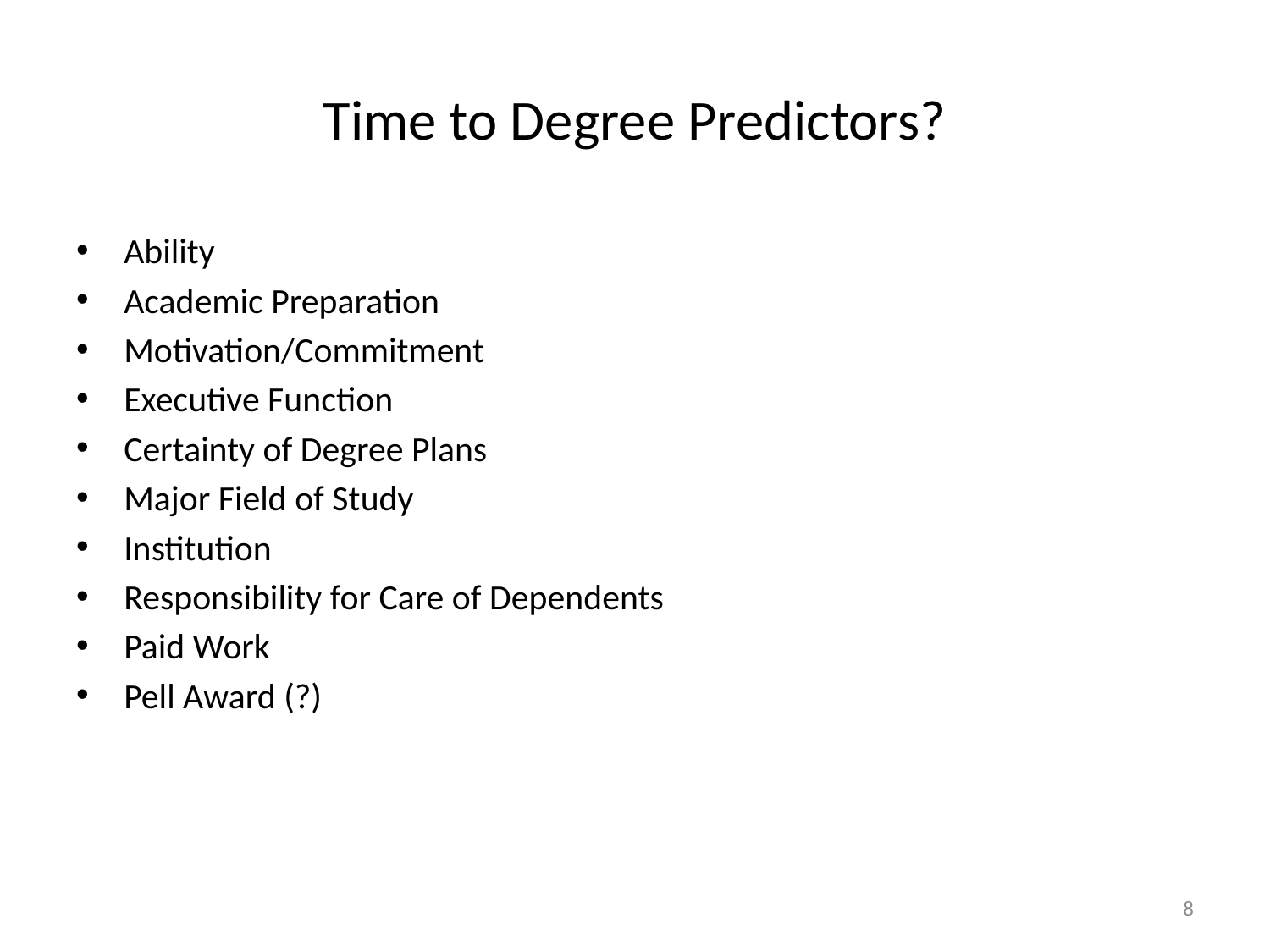

# Time to Degree Predictors?
Ability
Academic Preparation
Motivation/Commitment
Executive Function
Certainty of Degree Plans
Major Field of Study
Institution
Responsibility for Care of Dependents
Paid Work
Pell Award (?)

8